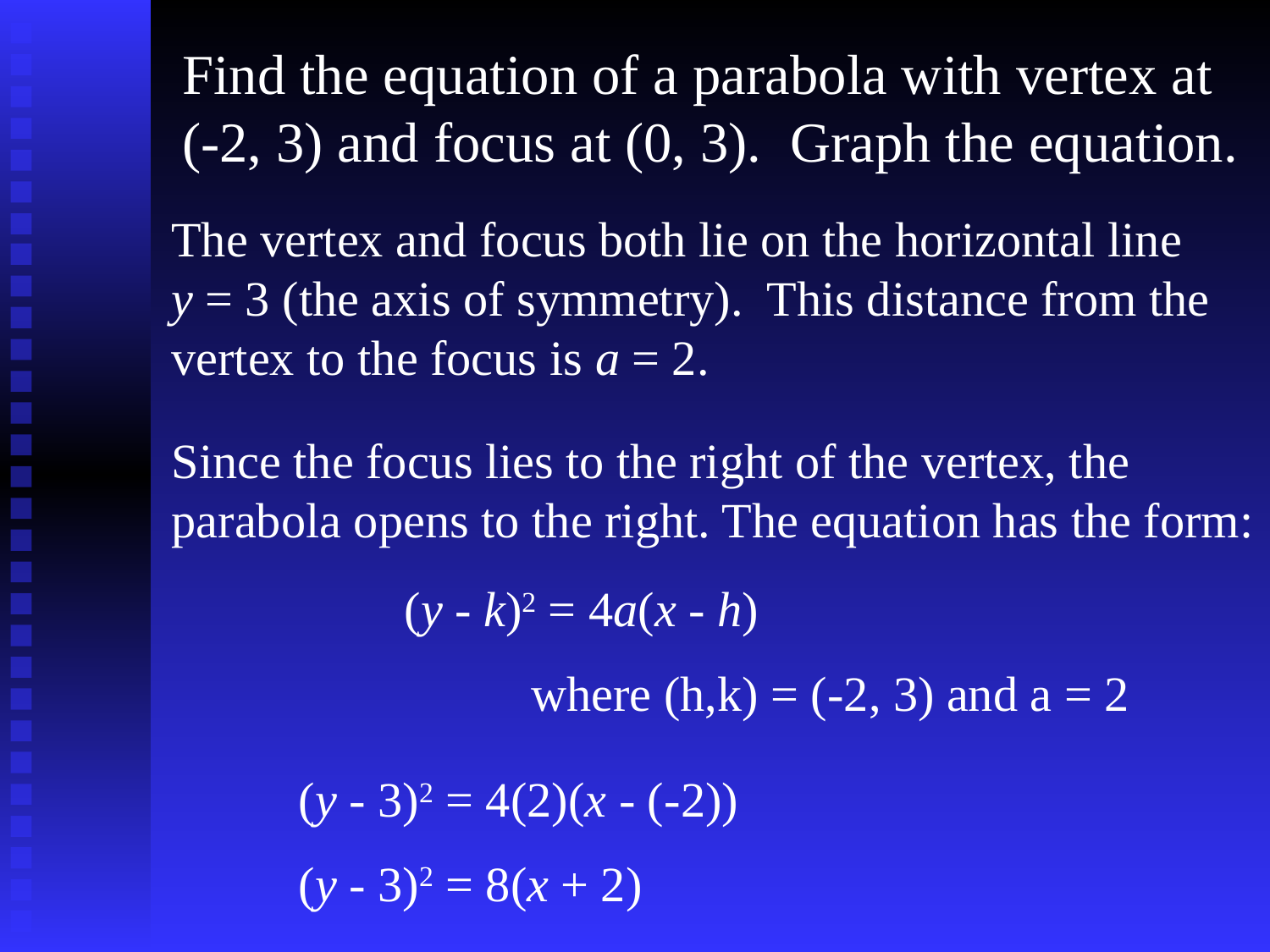

Find the equation of a parabola with vertex at (-2, 3) and focus at (0, 3).  Graph the equation.
The vertex and focus both lie on the horizontal line   y = 3 (the axis of symmetry).  This distance from the vertex to the focus is a = 2.
Since the focus lies to the right of the vertex, the parabola opens to the right. The equation has the form:
(y - k)2 = 4a(x - h)
	where (h,k) = (-2, 3) and a = 2
(y - 3)2 = 4(2)(x - (-2))
(y - 3)2 = 8(x + 2)